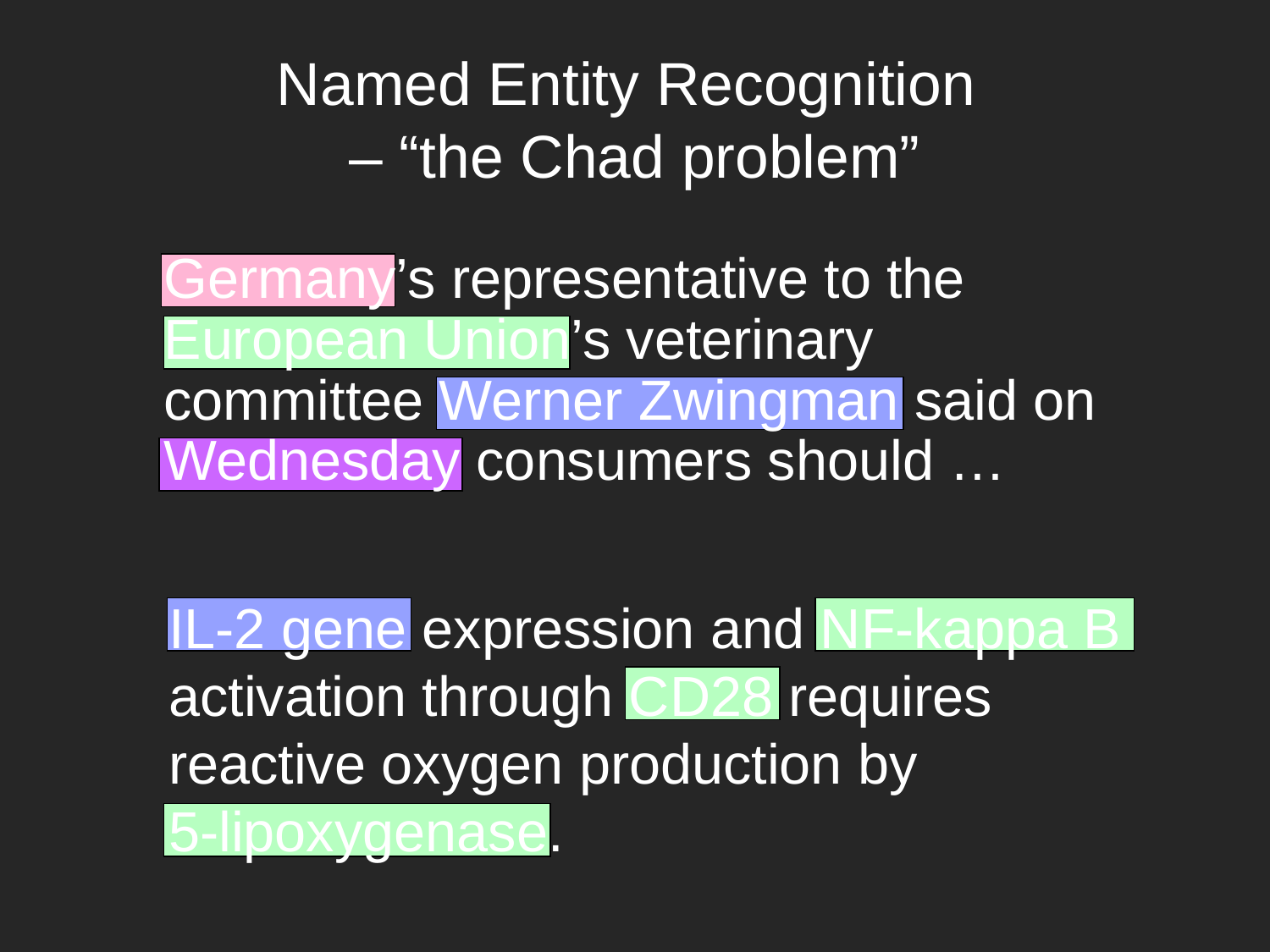

# Named Entity Recognition – “the Chad problem”
	Germany’s representative to the European Union’s veterinary committee Werner Zwingman said on Wednesday consumers should …

	IL-2 gene expression and NF-kappa B activation through CD28 requires reactive oxygen production by            5-lipoxygenase.